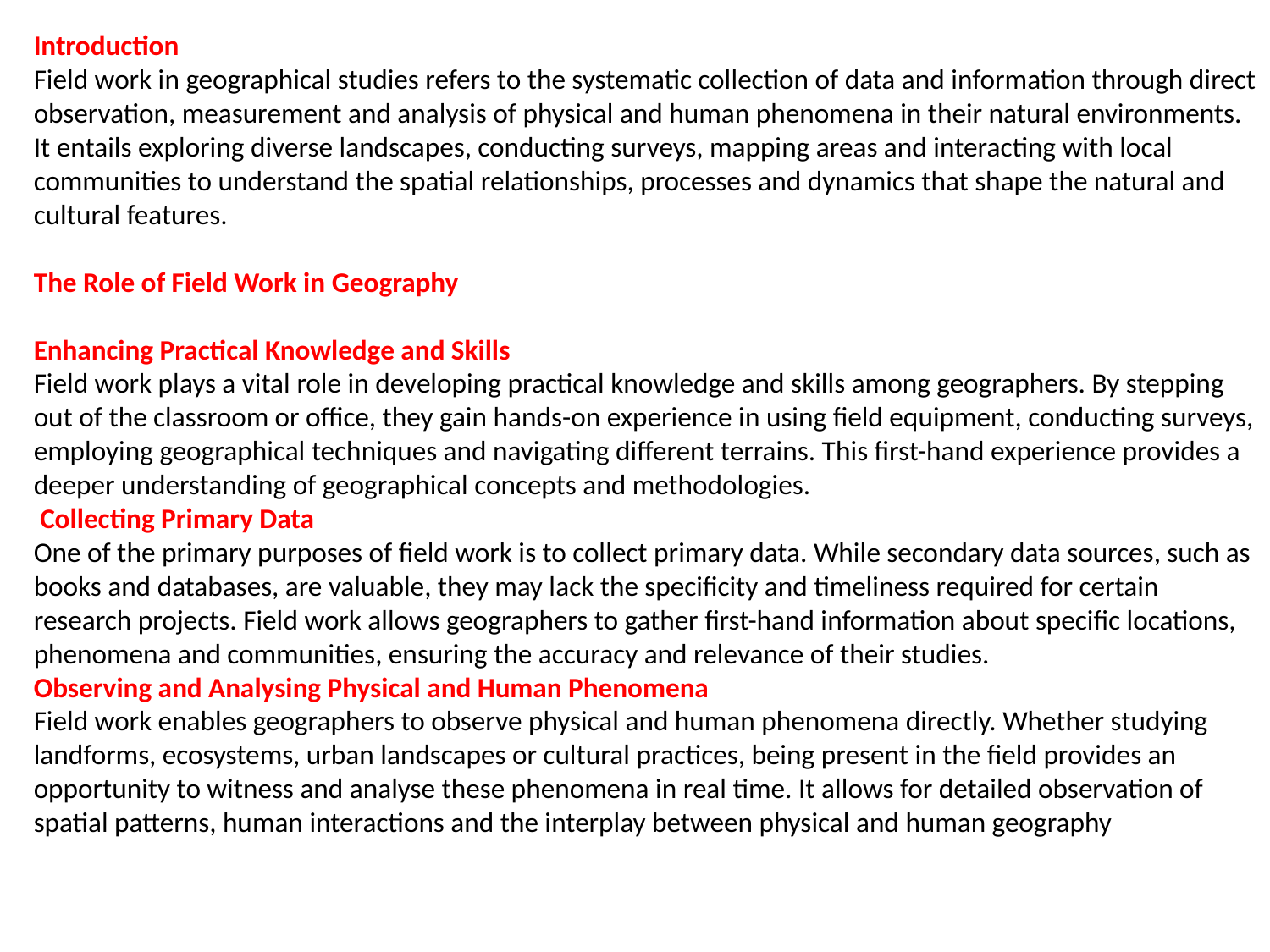

Introduction
Field work in geographical studies refers to the systematic collection of data and information through direct observation, measurement and analysis of physical and human phenomena in their natural environments. It entails exploring diverse landscapes, conducting surveys, mapping areas and interacting with local communities to understand the spatial relationships, processes and dynamics that shape the natural and cultural features.

The Role of Field Work in Geography

Enhancing Practical Knowledge and Skills
Field work plays a vital role in developing practical knowledge and skills among geographers. By stepping out of the classroom or office, they gain hands-on experience in using field equipment, conducting surveys, employing geographical techniques and navigating different terrains. This first-hand experience provides a deeper understanding of geographical concepts and methodologies.
 Collecting Primary Data
One of the primary purposes of field work is to collect primary data. While secondary data sources, such as books and databases, are valuable, they may lack the specificity and timeliness required for certain research projects. Field work allows geographers to gather first-hand information about specific locations, phenomena and communities, ensuring the accuracy and relevance of their studies.
Observing and Analysing Physical and Human Phenomena
Field work enables geographers to observe physical and human phenomena directly. Whether studying landforms, ecosystems, urban landscapes or cultural practices, being present in the field provides an opportunity to witness and analyse these phenomena in real time. It allows for detailed observation of spatial patterns, human interactions and the interplay between physical and human geography